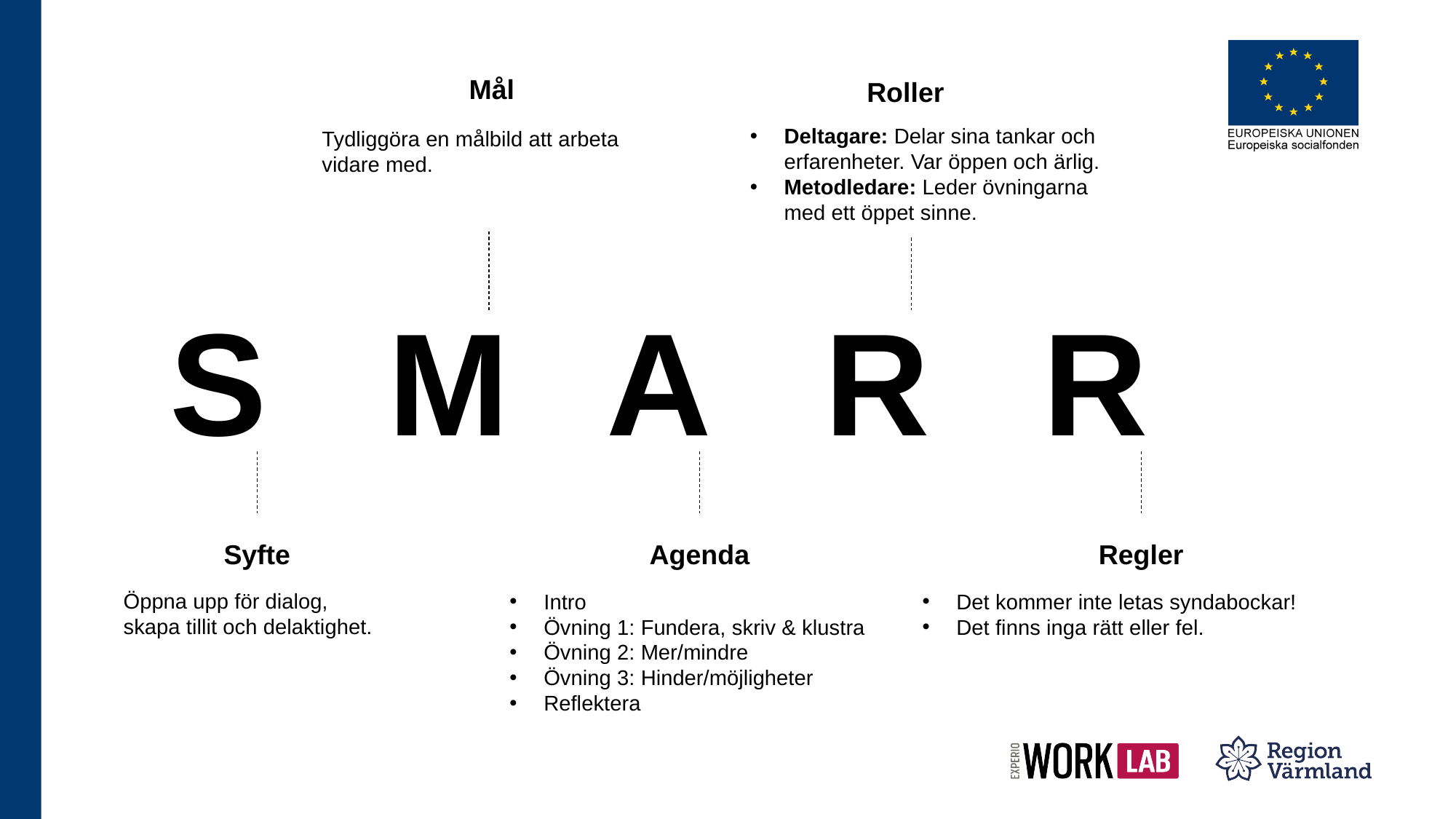

Mål
Roller
Deltagare: Delar sina tankar och erfarenheter. Var öppen och ärlig.
Metodledare: Leder övningarna med ett öppet sinne.

Tydliggöra en målbild att arbeta vidare med.
S		M	A		R		R
Syfte
Agenda
Regler
Öppna upp för dialog, 
skapa tillit och delaktighet.
Intro
Övning 1: Fundera, skriv & klustra
Övning 2: Mer/mindre
Övning 3: Hinder/möjligheter
Reflektera
Det kommer inte letas syndabockar!
Det finns inga rätt eller fel.